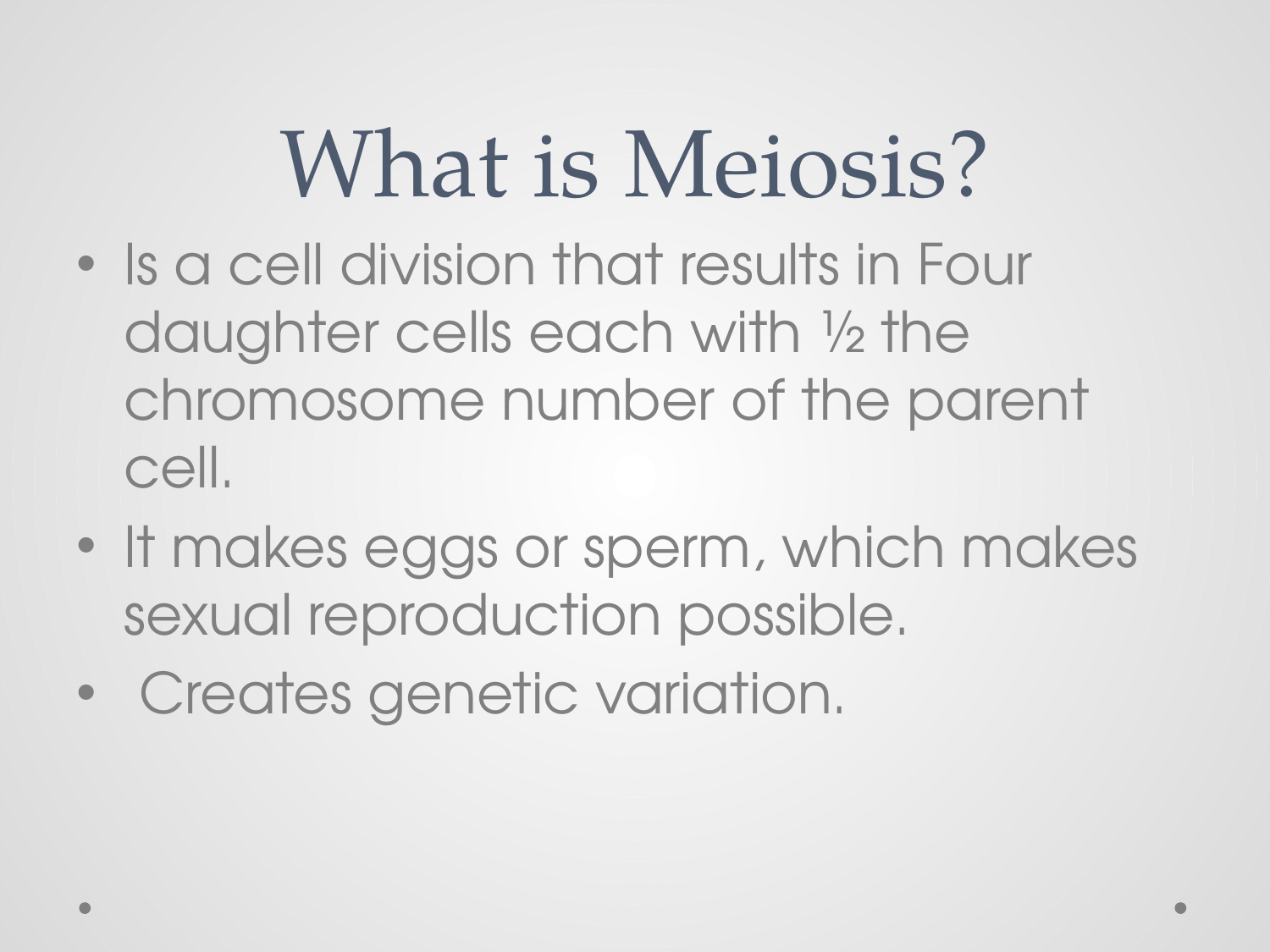

# What is Meiosis?
Is a cell division that results in Four  daughter cells each with ½ the chromosome number of the parent cell.
It makes eggs or sperm, which makes sexual reproduction possible.
 Creates genetic variation.